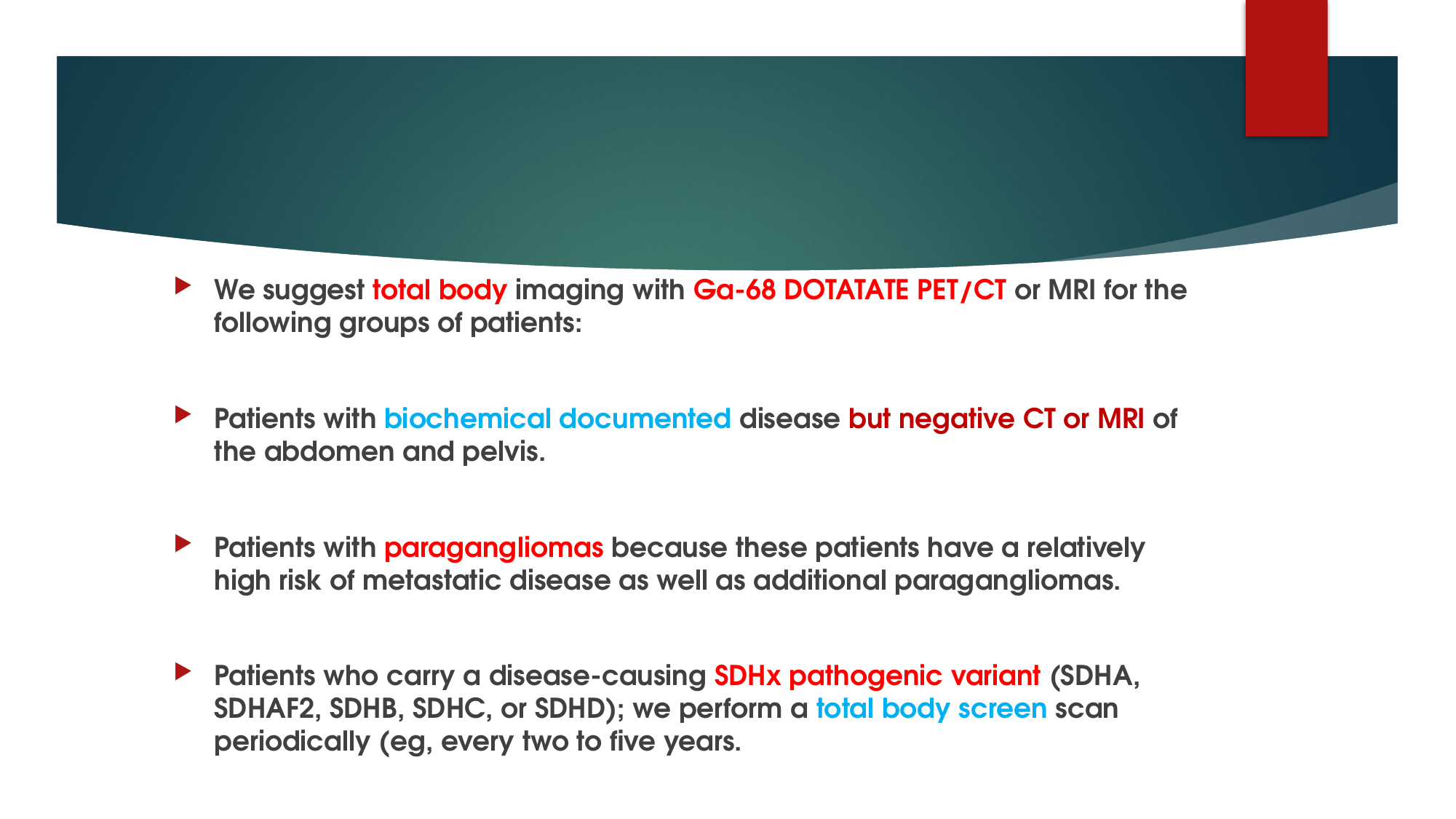

#
We suggest total body imaging with Ga-68 DOTATATE PET/CT or MRI for the following groups of patients:

Patients with biochemical documented disease but negative CT or MRI of the abdomen and pelvis.

Patients with paragangliomas because these patients have a relatively high risk of metastatic disease as well as additional paragangliomas.

Patients who carry a disease-causing SDHx pathogenic variant (SDHA, SDHAF2, SDHB, SDHC, or SDHD); we perform a total body screen scan periodically (eg, every two to five years.